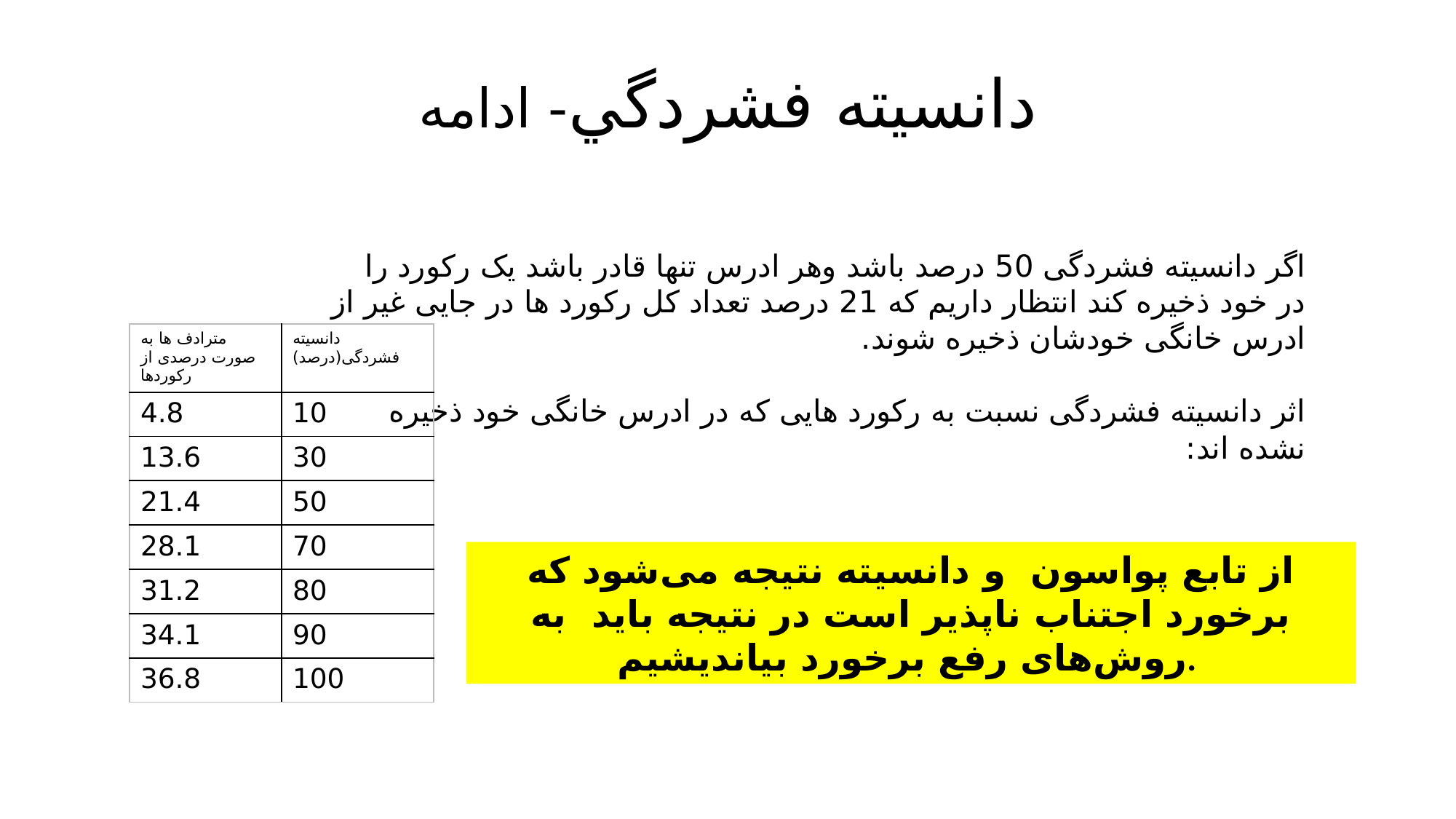

# دانسيته فشردگي- ادامه
اگر دانسیته فشردگی 50 درصد باشد وهر ادرس تنها قادر باشد یک رکورد را در خود ذخیره کند انتظار داریم که 21 درصد تعداد کل رکورد ها در جایی غیر از ادرس خانگی خودشان ذخیره شوند.

اثر دانسیته فشردگی نسبت به رکورد هایی که در ادرس خانگی خود ذخیره نشده اند:
| مترادف ها به صورت درصدی از رکوردها | دانسیته فشردگی(درصد) |
| --- | --- |
| 4.8 | 10 |
| 13.6 | 30 |
| 21.4 | 50 |
| 28.1 | 70 |
| 31.2 | 80 |
| 34.1 | 90 |
| 36.8 | 100 |
از تابع پواسون  و دانسیته نتیجه می‌شود که برخورد اجتناب ناپذیر است در نتیجه باید  به روش‌های رفع برخورد بیاندیشیم.